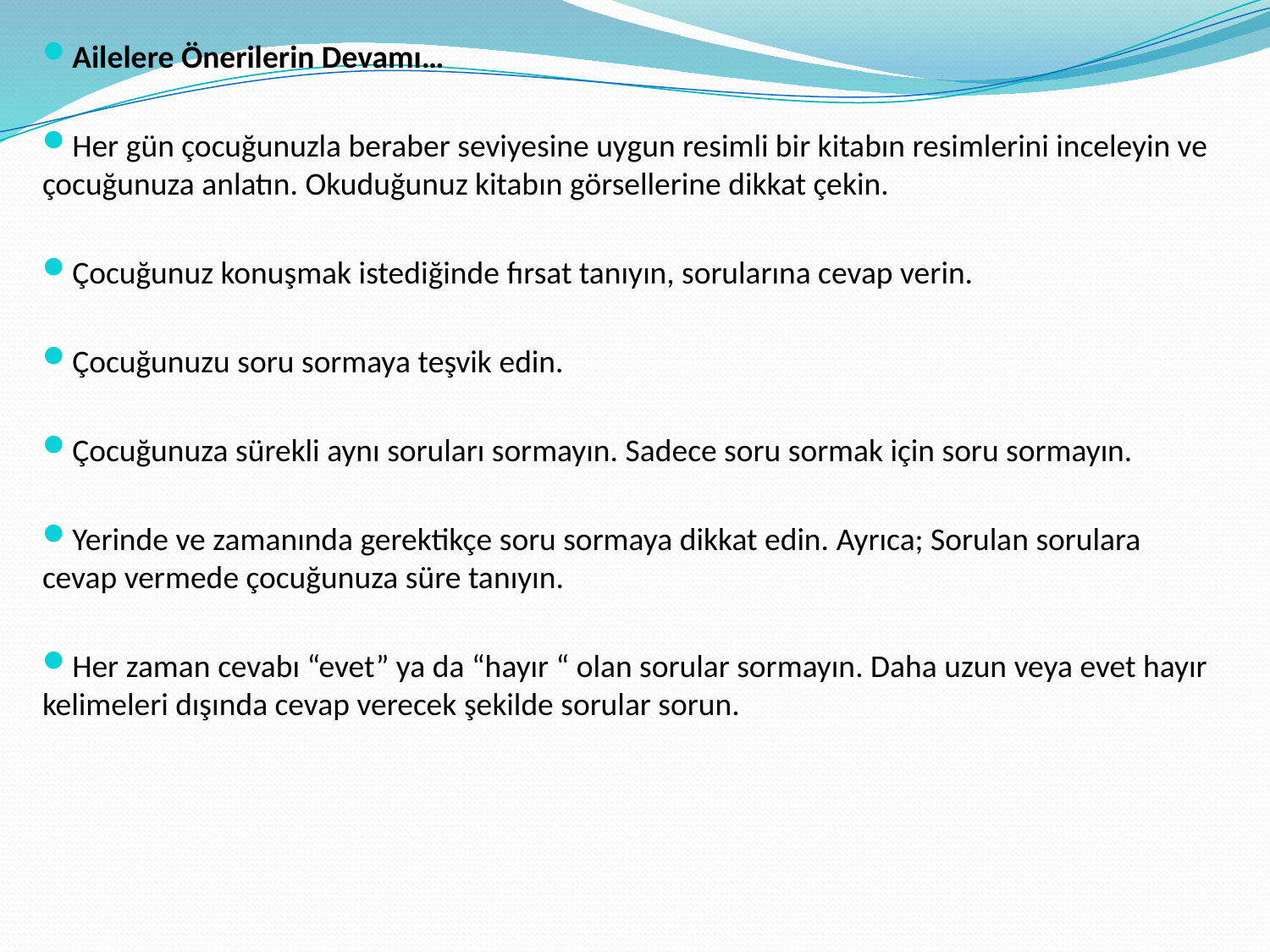

Ailelere Önerilerin Devamı…

Her gün çocuğunuzla beraber seviyesine uygun resimli bir kitabın resimlerini inceleyin ve çocuğunuza anlatın. Okuduğunuz kitabın görsellerine dikkat çekin.

Çocuğunuz konuşmak istediğinde fırsat tanıyın, sorularına cevap verin.

Çocuğunuzu soru sormaya teşvik edin.

Çocuğunuza sürekli aynı soruları sormayın. Sadece soru sormak için soru sormayın.

Yerinde ve zamanında gerektikçe soru sormaya dikkat edin. Ayrıca; Sorulan sorulara cevap vermede çocuğunuza süre tanıyın.

Her zaman cevabı “evet” ya da “hayır “ olan sorular sormayın. Daha uzun veya evet hayır kelimeleri dışında cevap verecek şekilde sorular sorun.